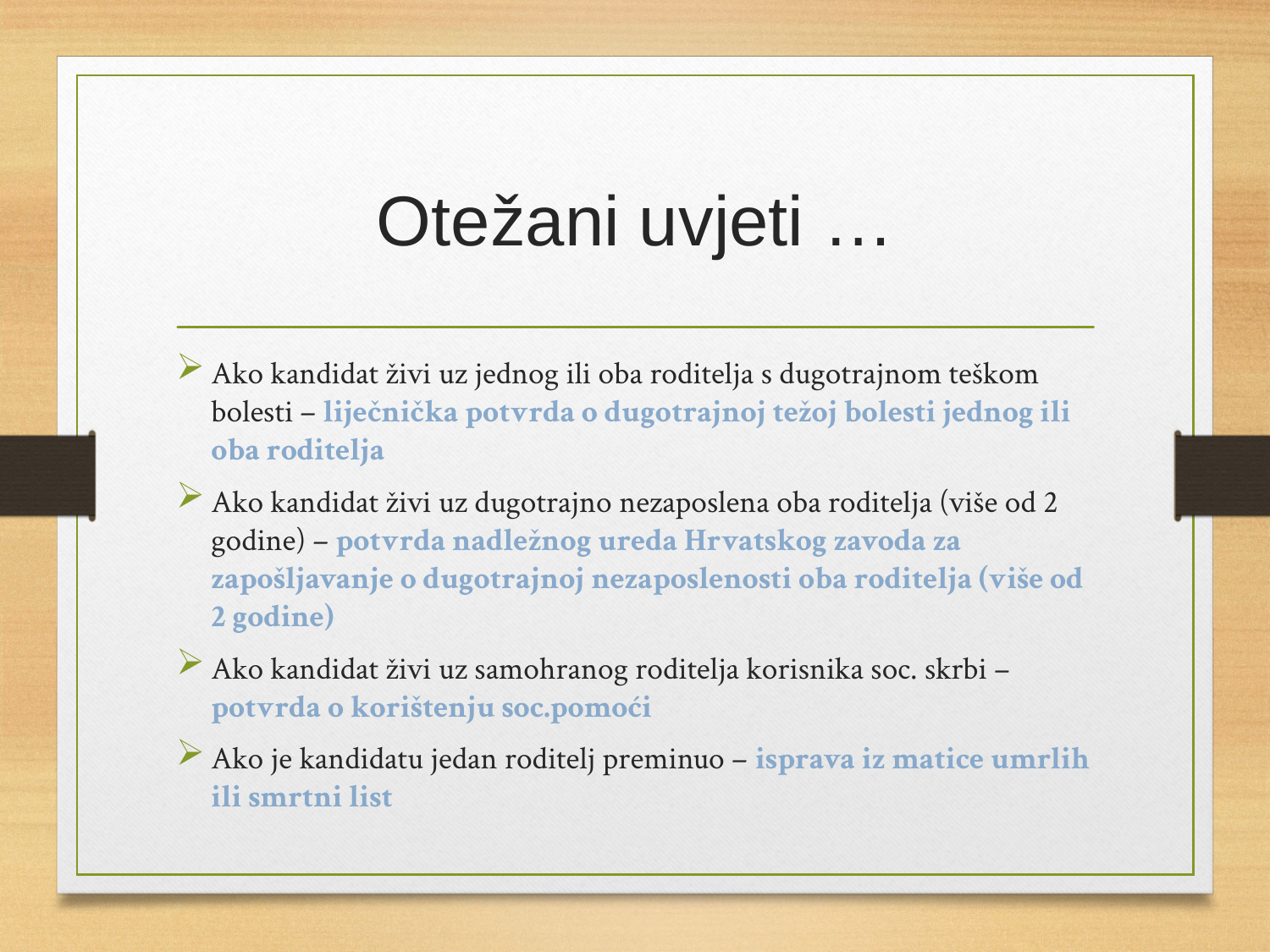

# Otežani uvjeti …
Ako kandidat živi uz jednog ili oba roditelja s dugotrajnom teškom bolesti – liječnička potvrda o dugotrajnoj težoj bolesti jednog ili oba roditelja
Ako kandidat živi uz dugotrajno nezaposlena oba roditelja (više od 2 godine) – potvrda nadležnog ureda Hrvatskog zavoda za zapošljavanje o dugotrajnoj nezaposlenosti oba roditelja (više od 2 godine)
Ako kandidat živi uz samohranog roditelja korisnika soc. skrbi – potvrda o korištenju soc.pomoći
Ako je kandidatu jedan roditelj preminuo – isprava iz matice umrlih ili smrtni list